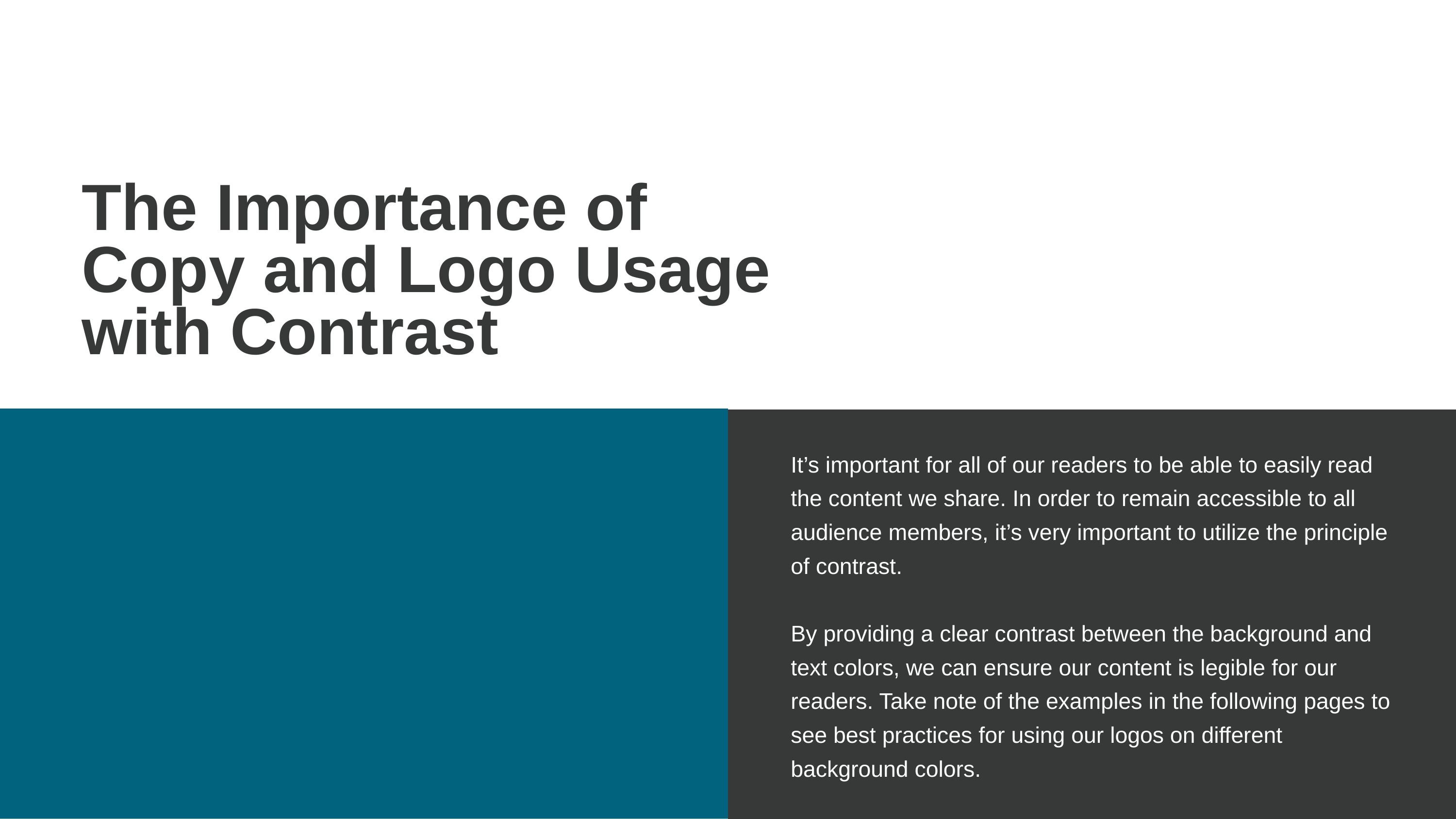

The Importance of Copy and Logo Usage with Contrast

It’s important for all of our readers to be able to easily read the content we share. In order to remain accessible to all audience members, it’s very important to utilize the principle of contrast.

By providing a clear contrast between the background and text colors, we can ensure our content is legible for our readers. Take note of the examples in the following pages to see best practices for using our logos on different background colors.